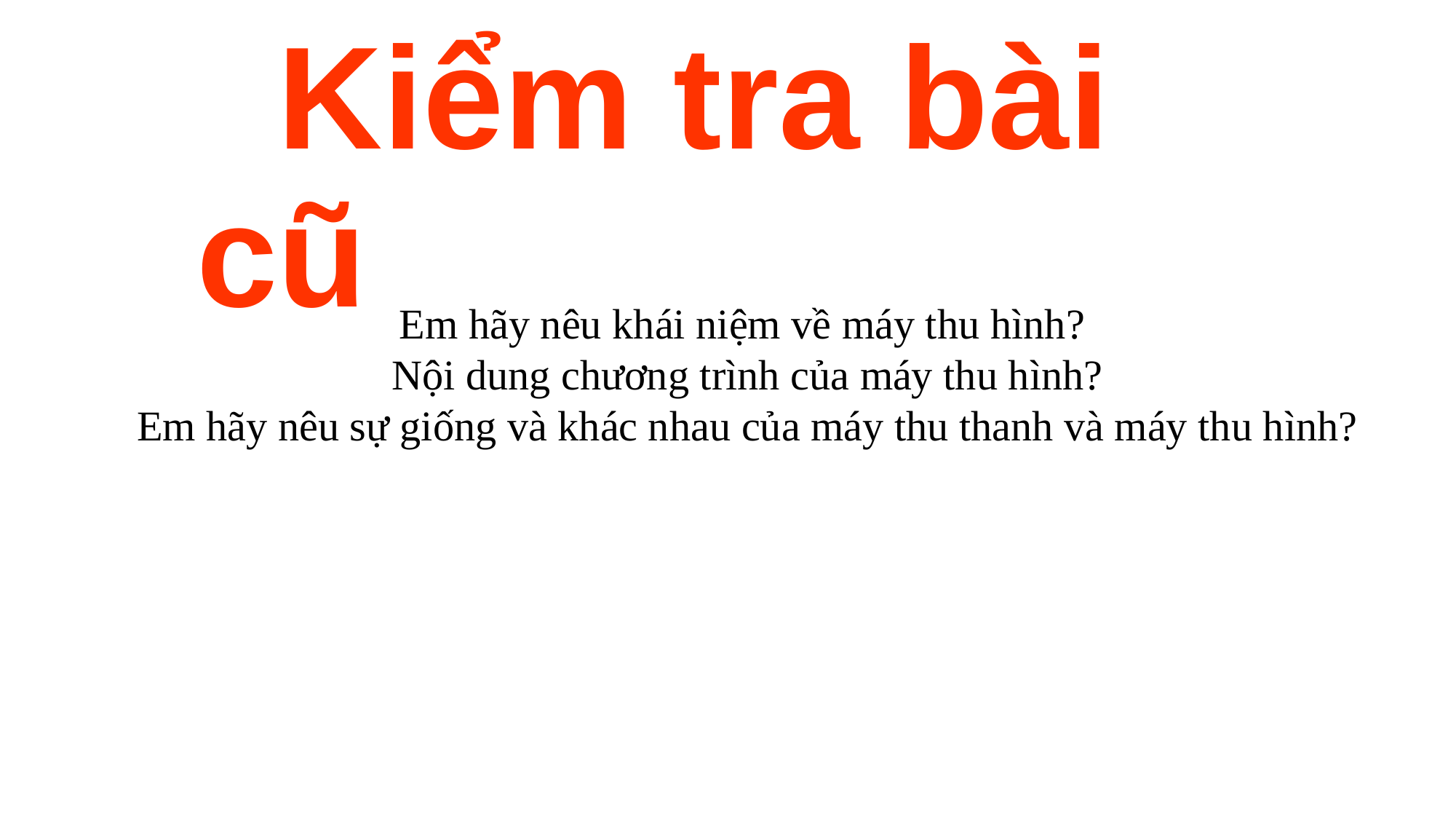

# Kiểm tra bài cũ
Em hãy nêu khái niệm về máy thu hình?
Nội dung chương trình của máy thu hình?
Em hãy nêu sự giống và khác nhau của máy thu thanh và máy thu hình?